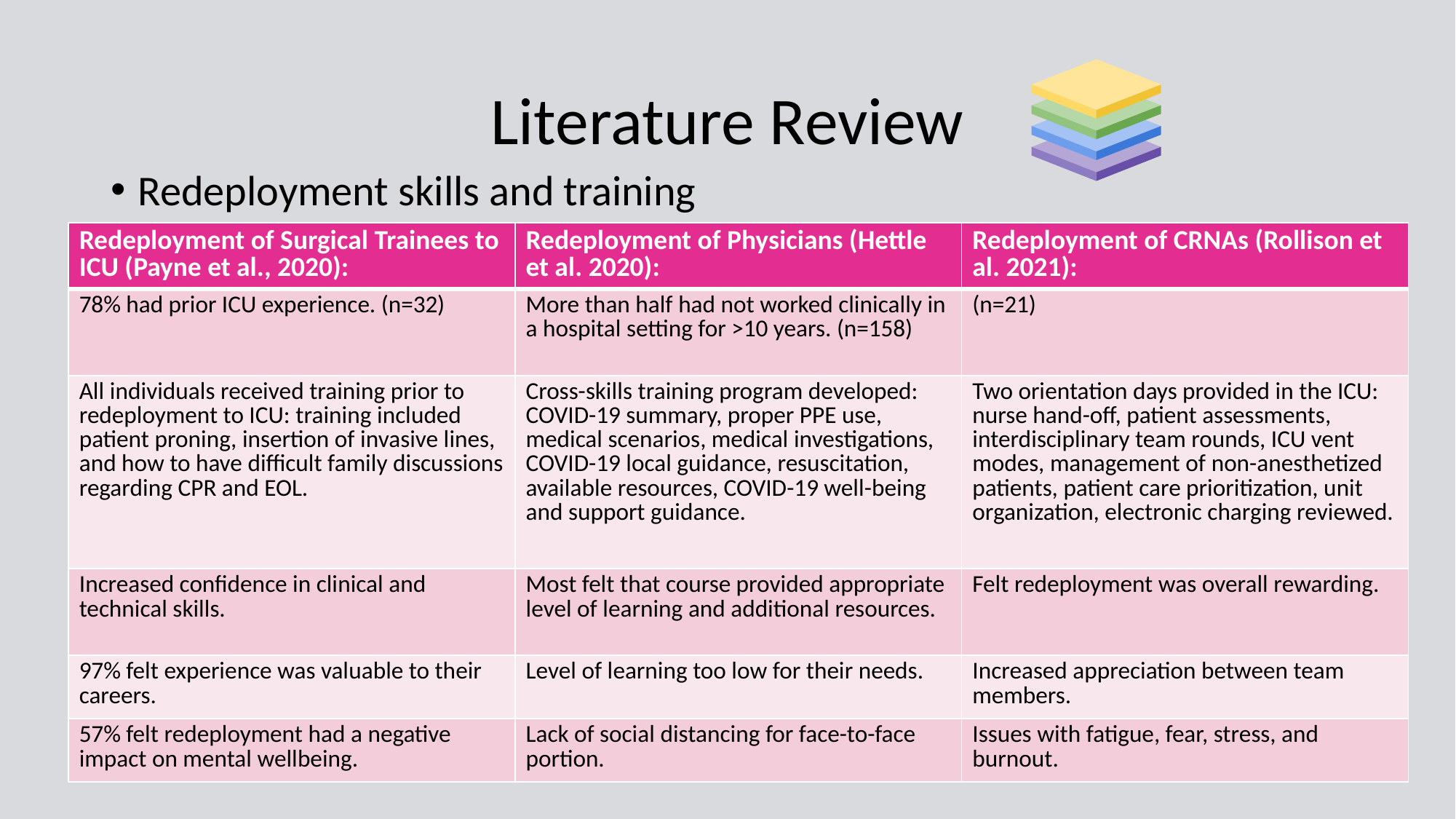

# Literature Review

Redeployment skills and training

| Redeployment of Surgical Trainees to ICU (Payne et al., 2020): | Redeployment of Physicians (Hettle et al. 2020): | Redeployment of CRNAs (Rollison et al. 2021): |
| --- | --- | --- |
| 78% had prior ICU experience. (n=32) | More than half had not worked clinically in a hospital setting for >10 years. (n=158) | (n=21) |
| All individuals received training prior to redeployment to ICU: training included patient proning, insertion of invasive lines, and how to have difficult family discussions regarding CPR and EOL. | Cross-skills training program developed: COVID-19 summary, proper PPE use, medical scenarios, medical investigations, COVID-19 local guidance, resuscitation, available resources, COVID-19 well-being and support guidance. | Two orientation days provided in the ICU: nurse hand-off, patient assessments, interdisciplinary team rounds, ICU vent modes, management of non-anesthetized patients, patient care prioritization, unit organization, electronic charging reviewed. |
| Increased confidence in clinical and technical skills. | Most felt that course provided appropriate level of learning and additional resources. | Felt redeployment was overall rewarding. |
| 97% felt experience was valuable to their careers. | Level of learning too low for their needs. | Increased appreciation between team members. |
| 57% felt redeployment had a negative impact on mental wellbeing. | Lack of social distancing for face-to-face portion. | Issues with fatigue, fear, stress, and burnout. |